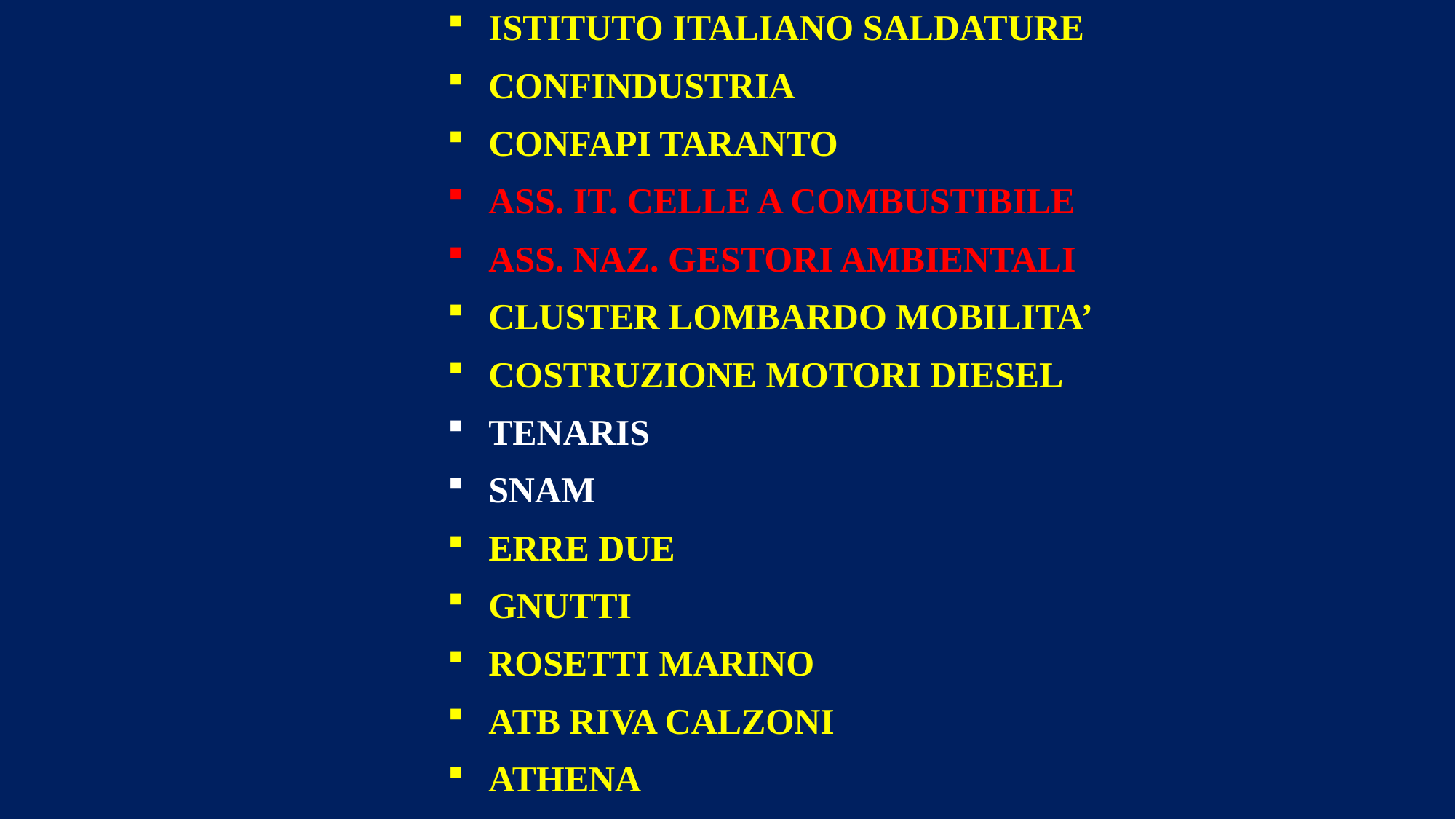

ISTITUTO ITALIANO SALDATURE
CONFINDUSTRIA
CONFAPI TARANTO
ASS. IT. CELLE A COMBUSTIBILE
ASS. NAZ. GESTORI AMBIENTALI
CLUSTER LOMBARDO MOBILITA’
COSTRUZIONE MOTORI DIESEL
TENARIS
SNAM
ERRE DUE
GNUTTI
ROSETTI MARINO
ATB RIVA CALZONI
ATHENA

#